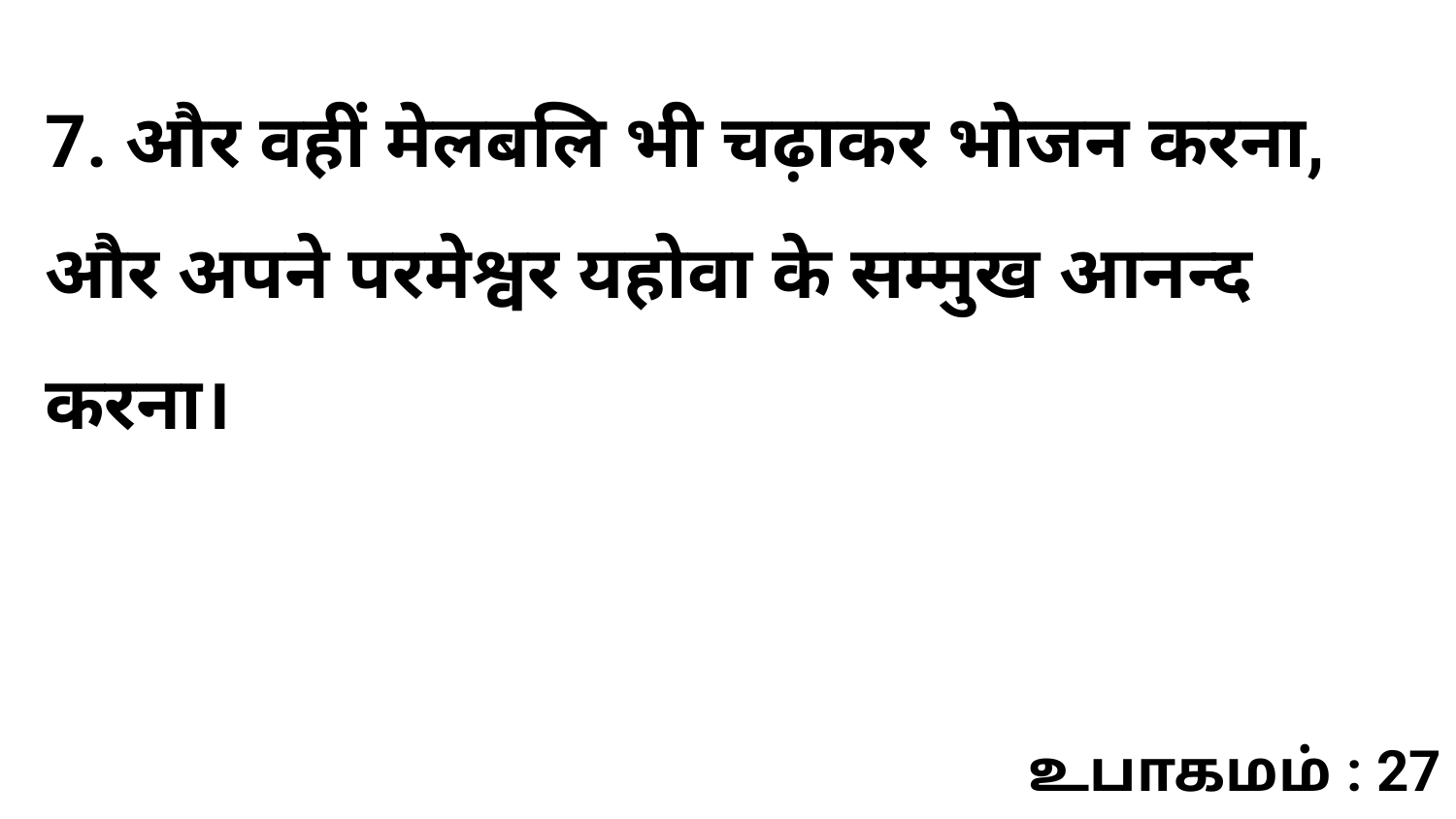

7. और वहीं मेलबलि भी चढ़ाकर भोजन करना, और अपने परमेश्वर यहोवा के सम्मुख आनन्द करना।
உபாகமம் : 27